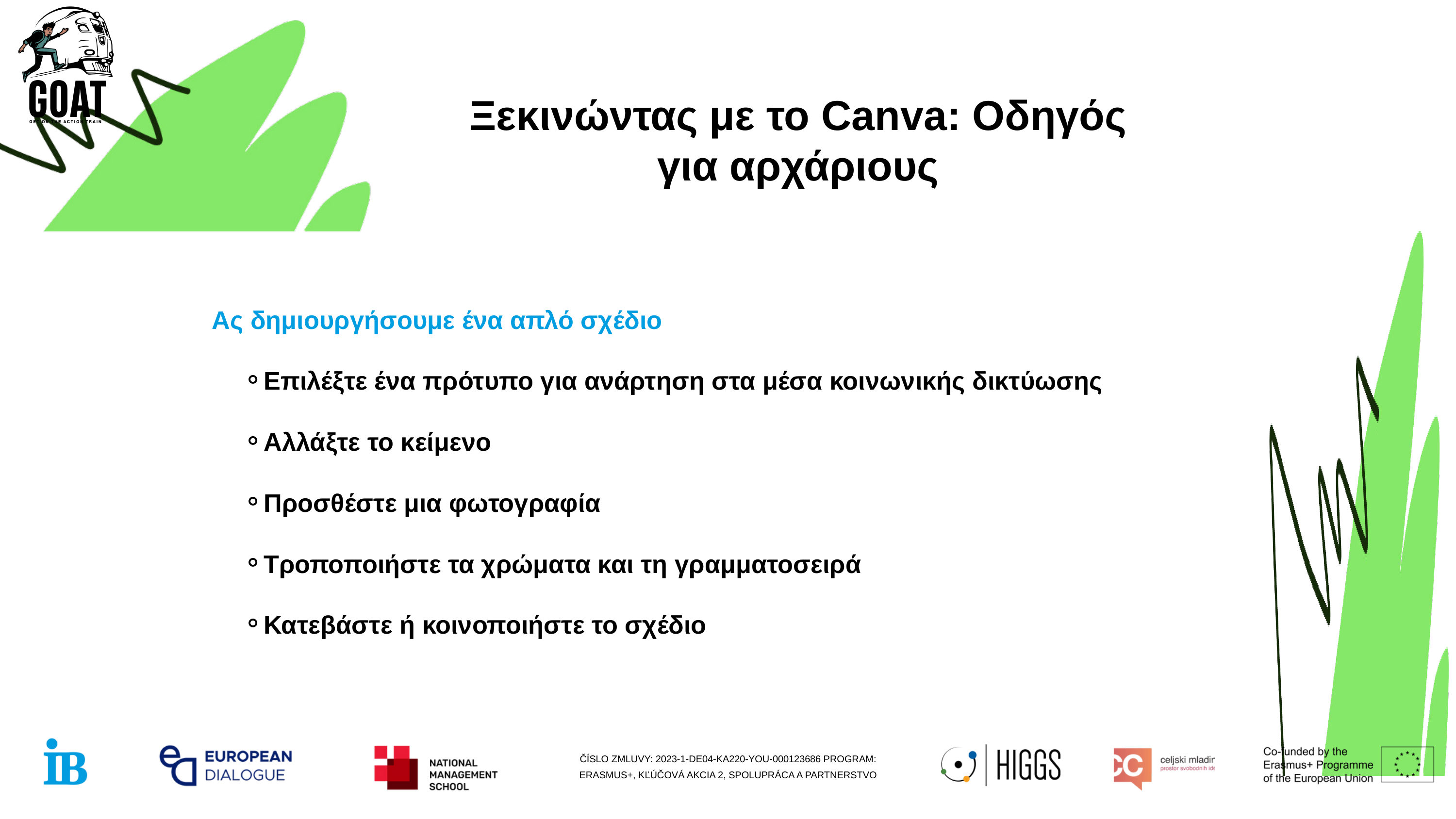

Ξεκινώντας με το Canva: Οδηγός για αρχάριους
Ας δημιουργήσουμε ένα απλό σχέδιο
Επιλέξτε ένα πρότυπο για ανάρτηση στα μέσα κοινωνικής δικτύωσης
Αλλάξτε το κείμενο
Προσθέστε μια φωτογραφία
Τροποποιήστε τα χρώματα και τη γραμματοσειρά
Κατεβάστε ή κοινοποιήστε το σχέδιο

ČÍSLO ZMLUVY: 2023-1-DE04-KA220-YOU-000123686 PROGRAM: ERASMUS+, KĽÚČOVÁ AKCIA 2, SPOLUPRÁCA A PARTNERSTVO